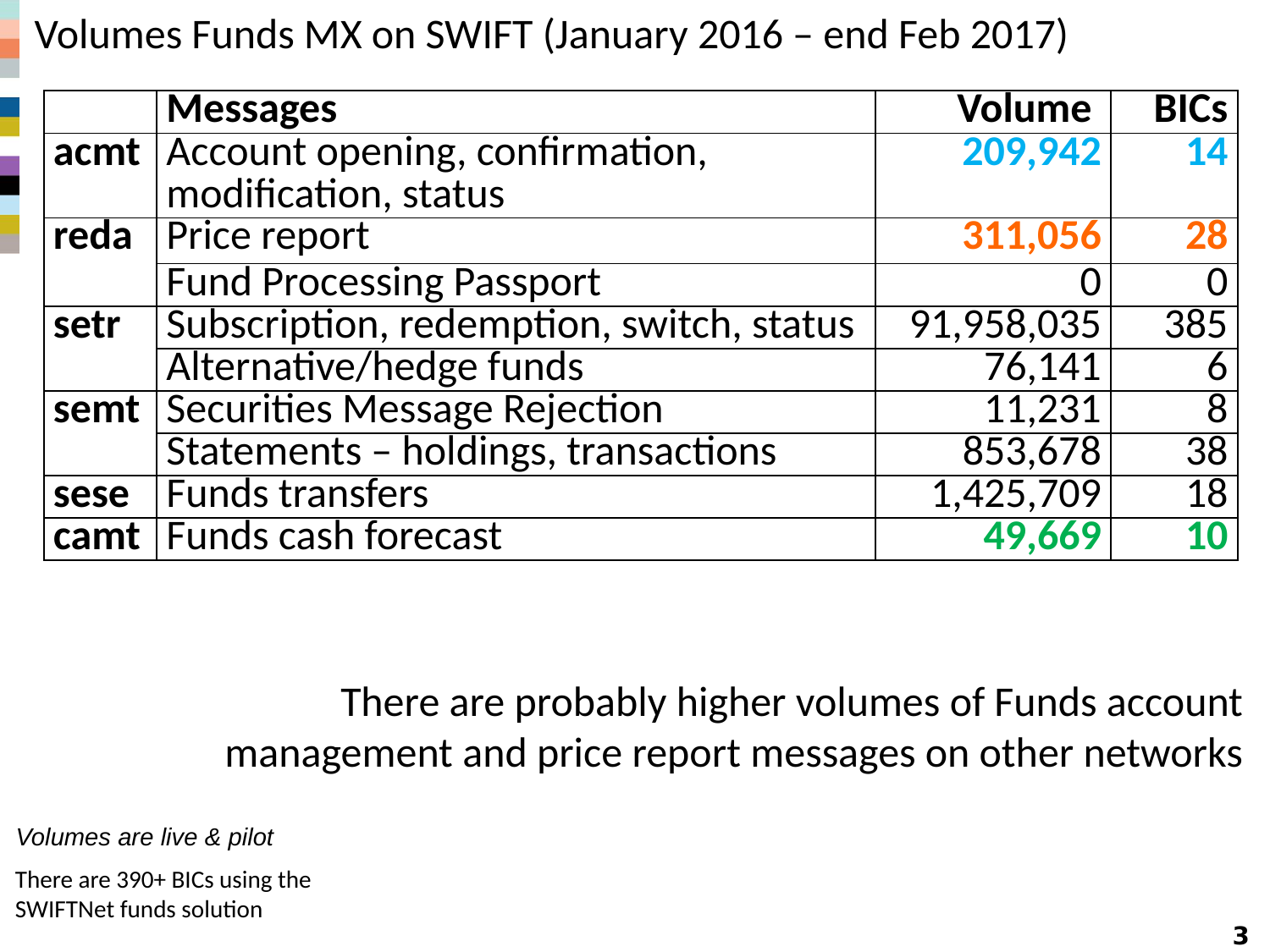

# Volumes Funds MX on SWIFT (January 2016 – end Feb 2017)
|  | Messages | Volume | BICs |
| --- | --- | --- | --- |
| acmt | Account opening, confirmation, modification, status | 209,942 | 14 |
| reda | Price report | 311,056 | 28 |
|  | Fund Processing Passport | 0 | 0 |
| setr | Subscription, redemption, switch, status | 91,958,035 | 385 |
|  | Alternative/hedge funds | 76,141 | 6 |
| semt | Securities Message Rejection | 11,231 | 8 |
|  | Statements – holdings, transactions | 853,678 | 38 |
| sese | Funds transfers | 1,425,709 | 18 |
| camt | Funds cash forecast | 49,669 | 10 |
There are probably higher volumes of Funds account management and price report messages on other networks
Volumes are live & pilot
There are 390+ BICs using the SWIFTNet funds solution
3